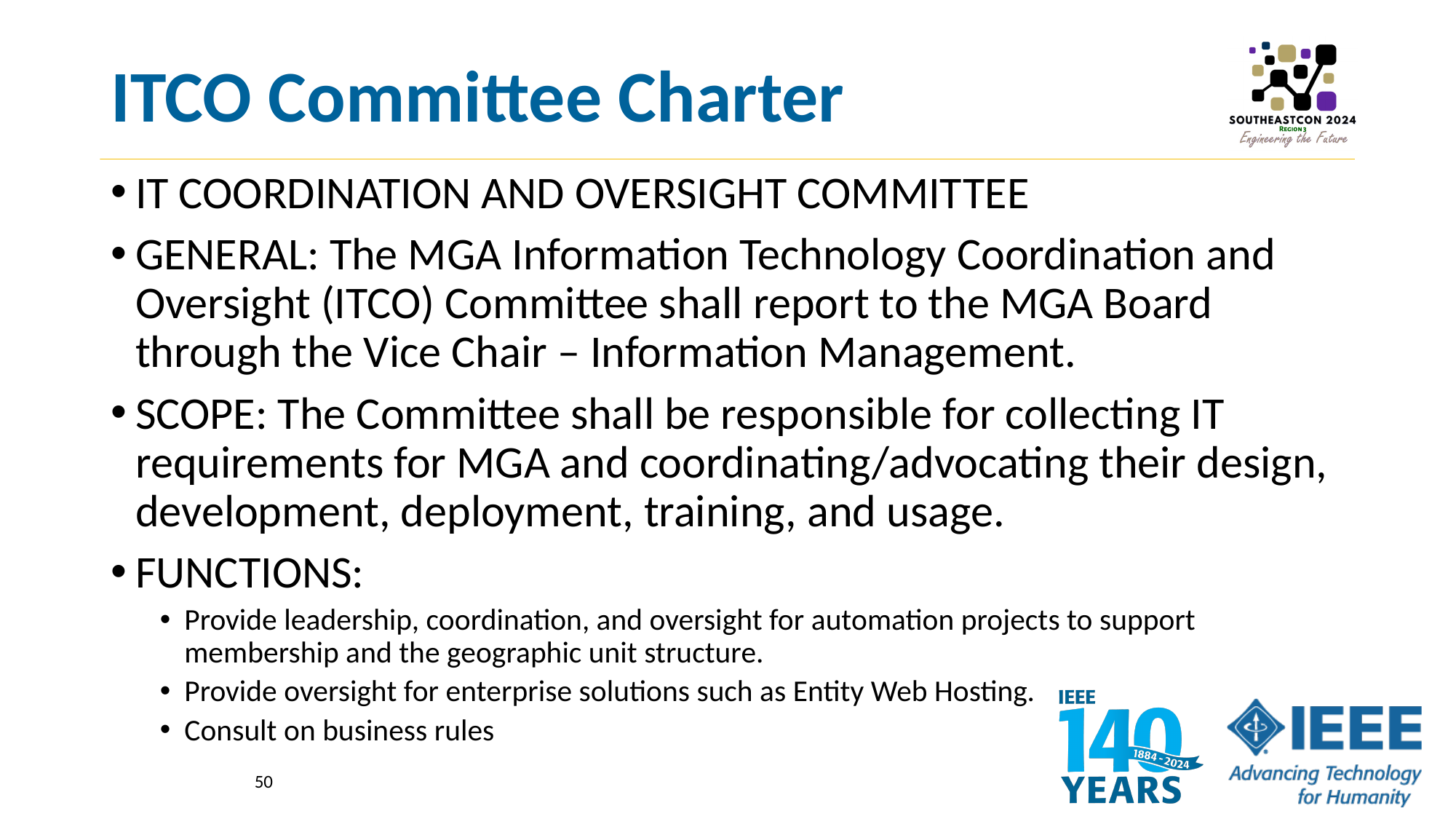

# ITCO Committee Charter
IT COORDINATION AND OVERSIGHT COMMITTEE
GENERAL: The MGA Information Technology Coordination and Oversight (ITCO) Committee shall report to the MGA Board through the Vice Chair – Information Management.
SCOPE: The Committee shall be responsible for collecting IT requirements for MGA and coordinating/advocating their design, development, deployment, training, and usage.
FUNCTIONS:
Provide leadership, coordination, and oversight for automation projects to support membership and the geographic unit structure.
Provide oversight for enterprise solutions such as Entity Web Hosting.
Consult on business rules
50